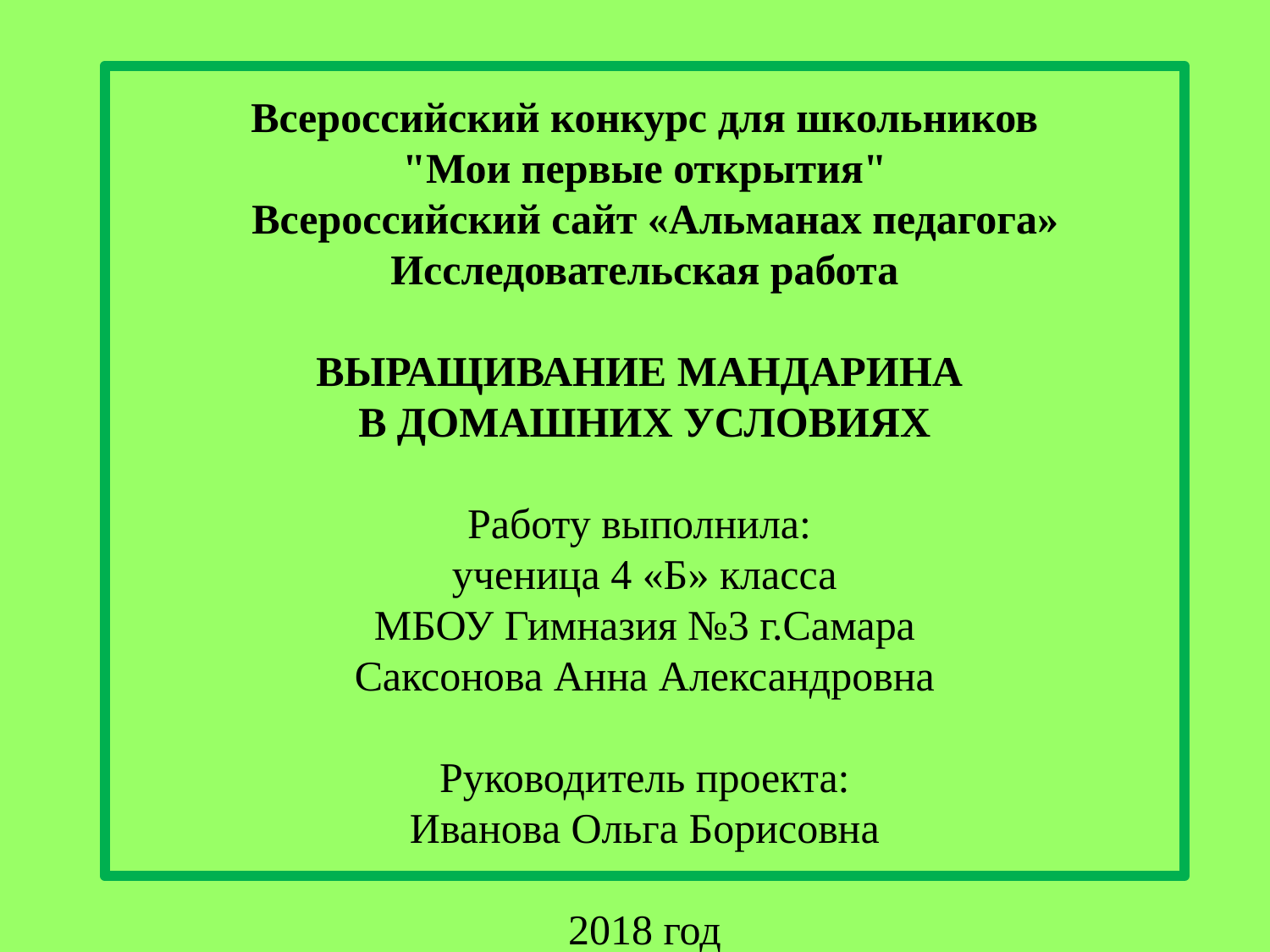

# Всероссийский конкурс для школьников "Мои первые открытия" Всероссийский сайт «Альманах педагога» Исследовательская работа   ВЫРАЩИВАНИЕ МАНДАРИНА В ДОМАШНИХ УСЛОВИЯХ Работу выполнила: ученица 4 «Б» класса МБОУ Гимназия №3 г.Самара Саксонова Анна Александровна   Руководитель проекта: Иванова Ольга Борисовна   2018 год